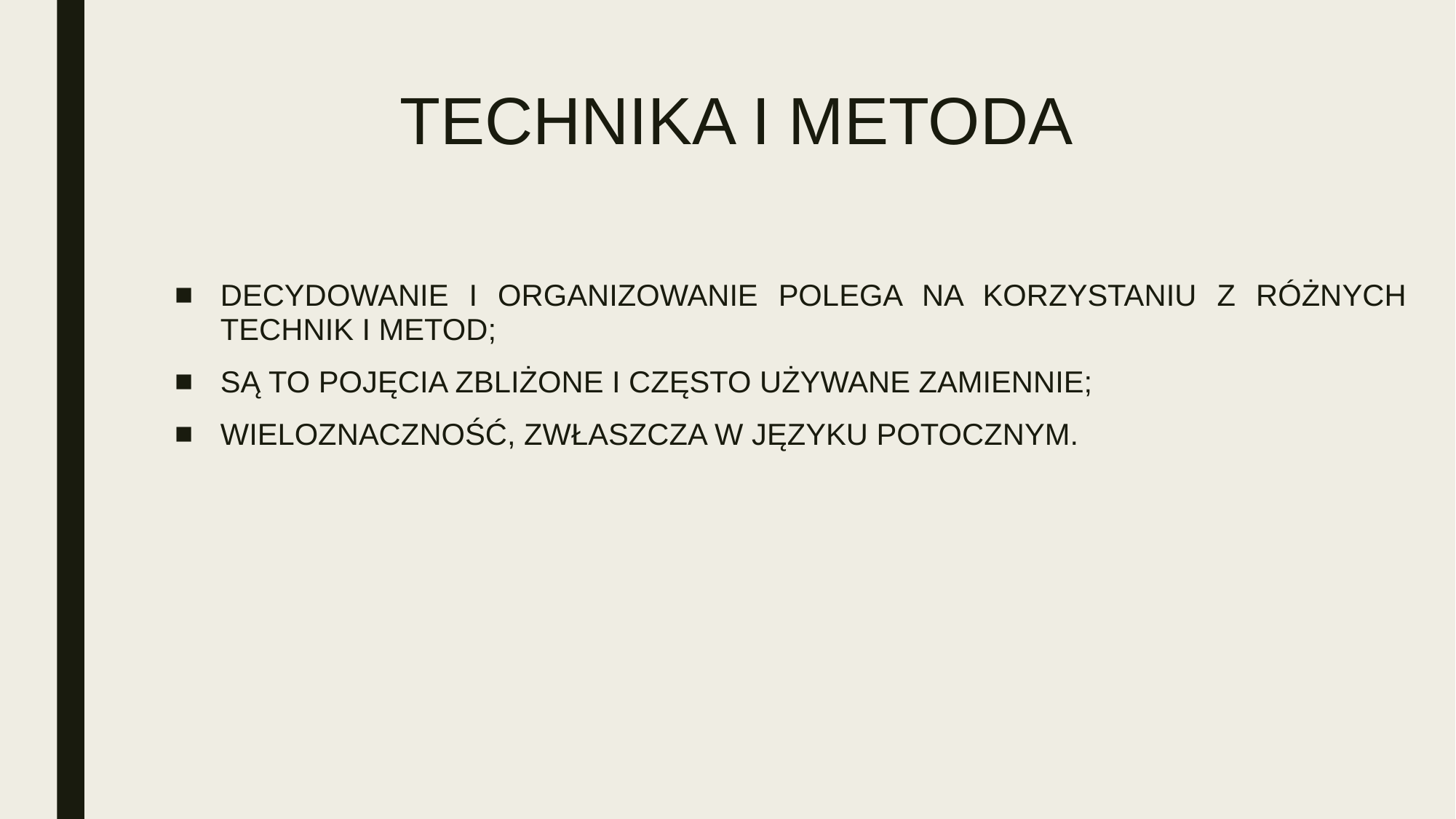

# TECHNIKA I METODA
DECYDOWANIE I ORGANIZOWANIE POLEGA NA KORZYSTANIU Z RÓŻNYCH TECHNIK I METOD;
SĄ TO POJĘCIA ZBLIŻONE I CZĘSTO UŻYWANE ZAMIENNIE;
WIELOZNACZNOŚĆ, ZWŁASZCZA W JĘZYKU POTOCZNYM.